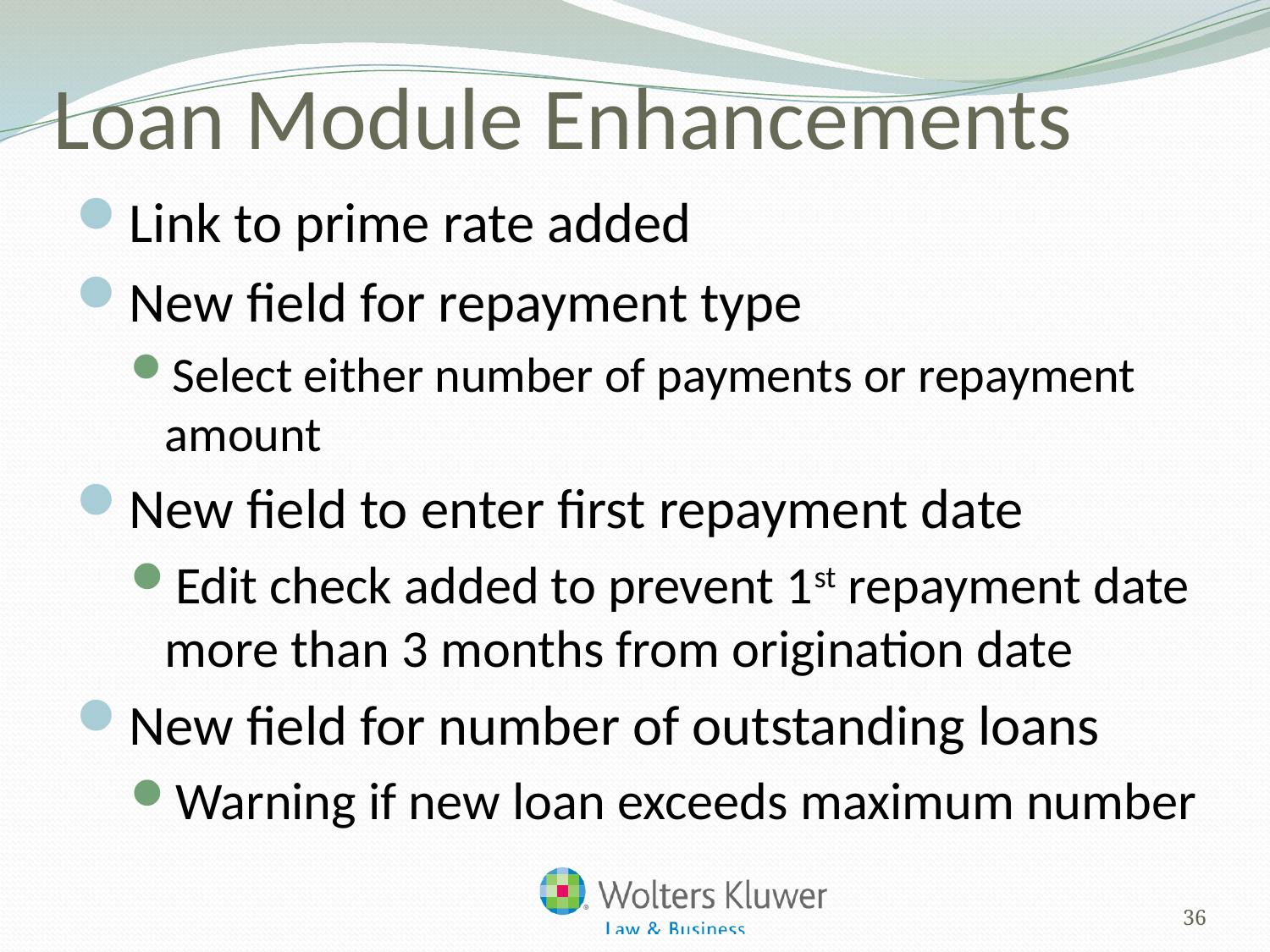

# Loan Module Enhancements
Link to prime rate added
New field for repayment type
Select either number of payments or repayment amount
New field to enter first repayment date
Edit check added to prevent 1st repayment date more than 3 months from origination date
New field for number of outstanding loans
Warning if new loan exceeds maximum number
36